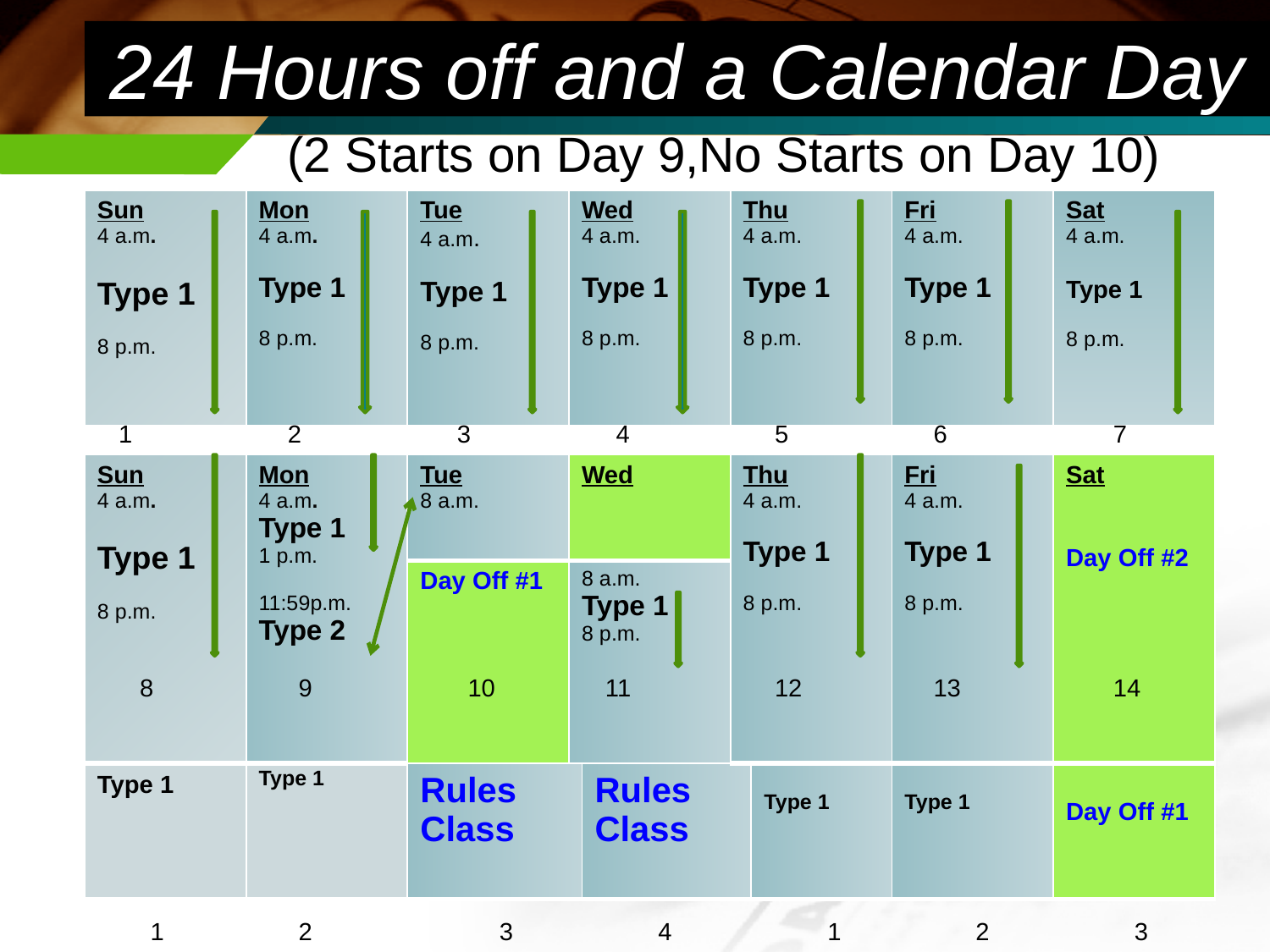

24 Hours off and a Calendar Day
(2 Starts on Day 9,No Starts on Day 10)
| Sun 4 a.m. Type 1 8 p.m. | Mon 4 a.m. Type 1 8 p.m. | Tue 4 a.m. Type 1 8 p.m. | Wed 4 a.m. Type 1 8 p.m. | Thu 4 a.m. Type 1 8 p.m. | Fri 4 a.m. Type 1 8 p.m. | Sat 4 a.m. Type 1 8 p.m. |
| --- | --- | --- | --- | --- | --- | --- |

1
2
3
4
5
6
7

| Sun 4 a.m. Type 1 8 p.m. | Mon 4 a.m. Type 1 1 p.m. 11:59p.m. Type 2 | Tue 8 a.m. | Wed | Thu 4 a.m. Type 1 8 p.m. | Fri 4 a.m. Type 1 8 p.m. | Sat Day Off #2 |
| --- | --- | --- | --- | --- | --- | --- |
|  |  | Day Off #1 | 8 a.m. Type 1 8 p.m. |  |  |  |

8
9
10
11
12
13
14
| Sun Type 1 | Mon Type 1 | Tue Rules Class | Wed Rules Class | Thu Type 1 | Fri Type 1 | Sat Day Off #1 |
| --- | --- | --- | --- | --- | --- | --- |
1
2
3
4
1
2
3